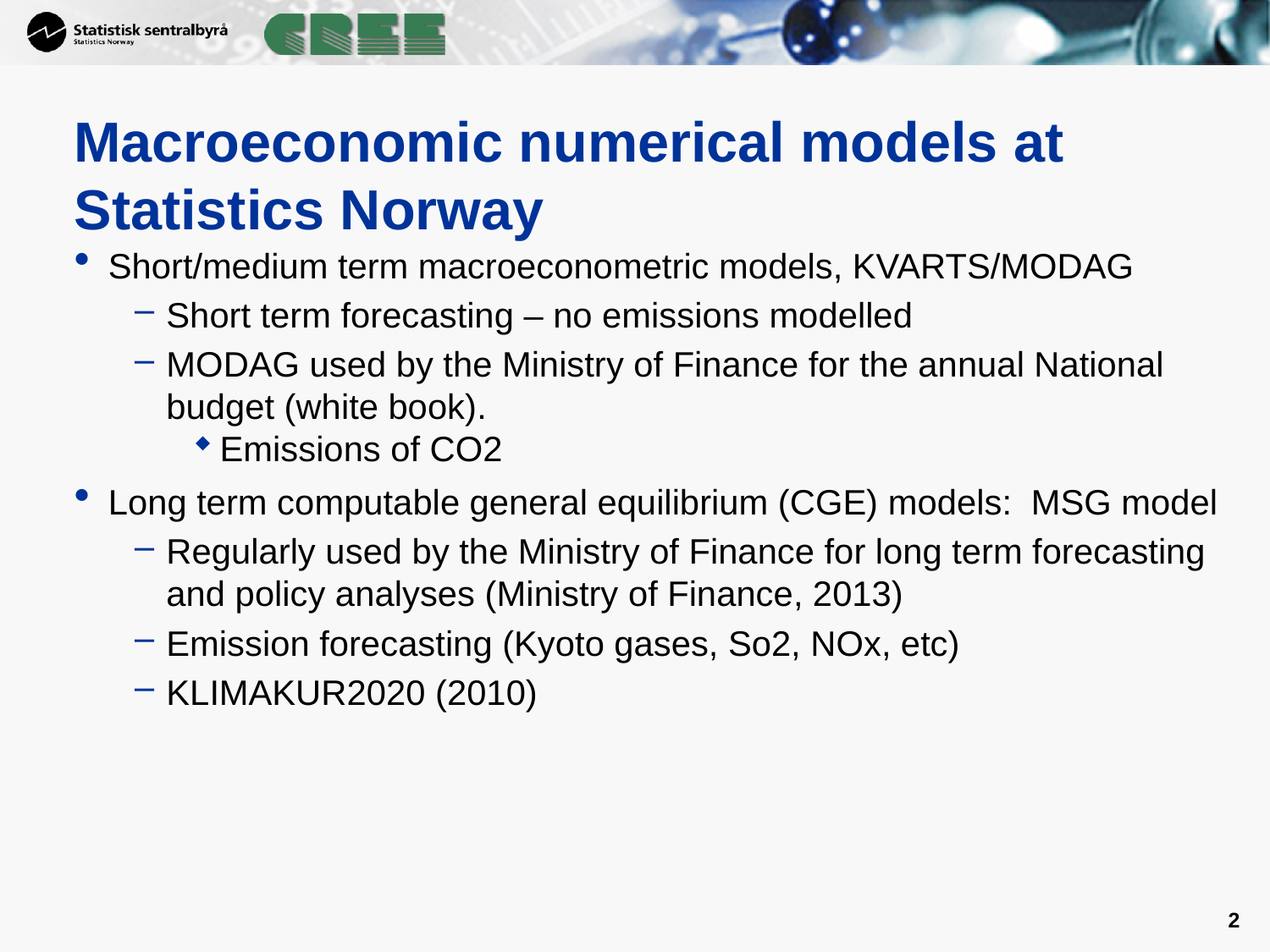

# Macroeconomic numerical models at Statistics Norway
Short/medium term macroeconometric models, KVARTS/MODAG
Short term forecasting – no emissions modelled
MODAG used by the Ministry of Finance for the annual National budget (white book).
Emissions of CO2
Long term computable general equilibrium (CGE) models:  MSG model
Regularly used by the Ministry of Finance for long term forecasting and policy analyses (Ministry of Finance, 2013)
Emission forecasting (Kyoto gases, So2, NOx, etc)
KLIMAKUR2020 (2010)

2